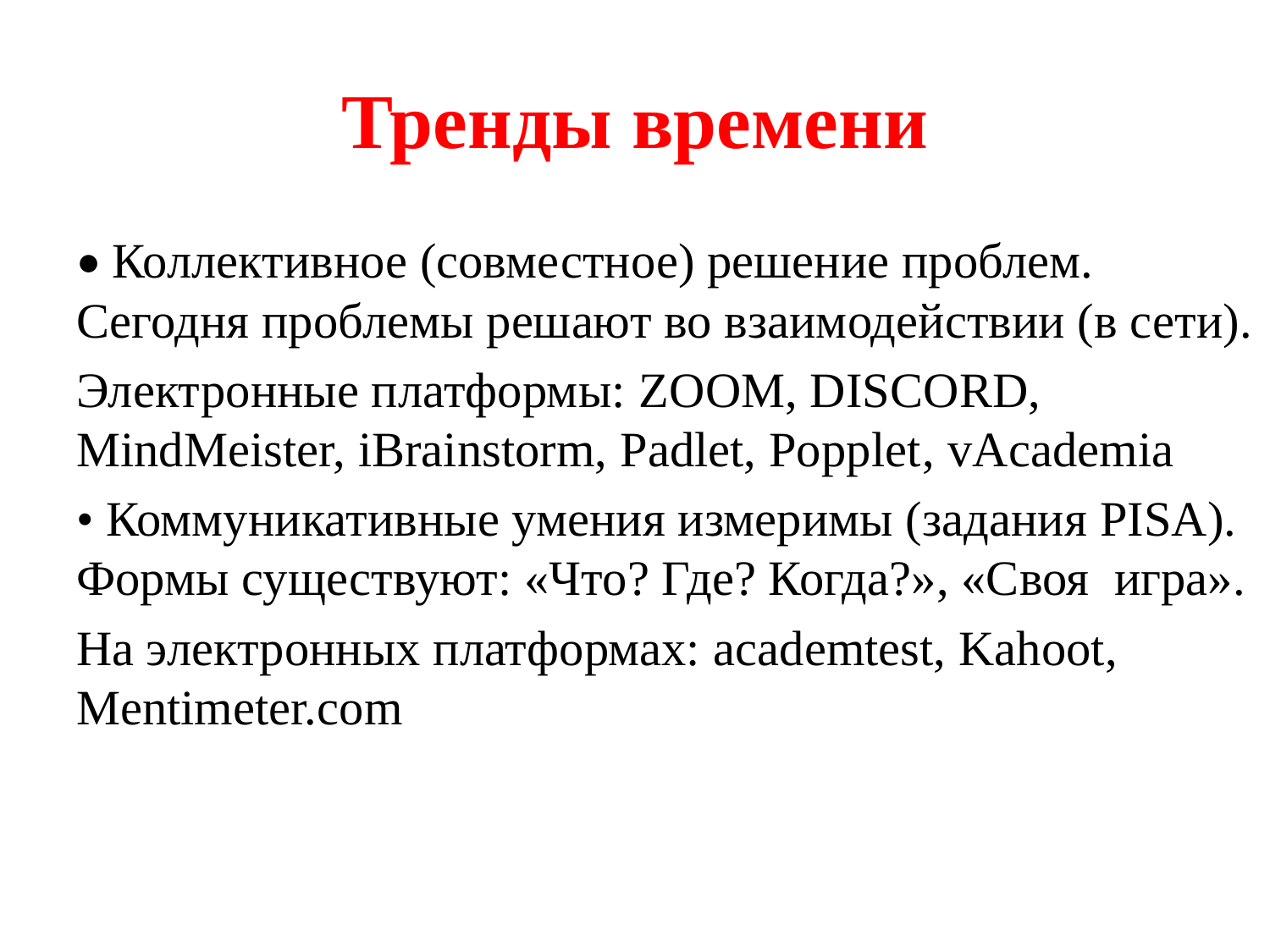

# Тренды времени
• Коллективное (совместное) решение проблем. Сегодня проблемы решают во взаимодействии (в сети).
Электронные платформы: ZOOM, DISCORD, MindMeister, iBrainstorm, Padlet, Popplet, vAcademia
• Коммуникативные умения измеримы (задания PISA). Формы существуют: «Что? Где? Когда?», «Своя  игра».
На электронных платформах: academtest, Kahoot, Mentimeter.com